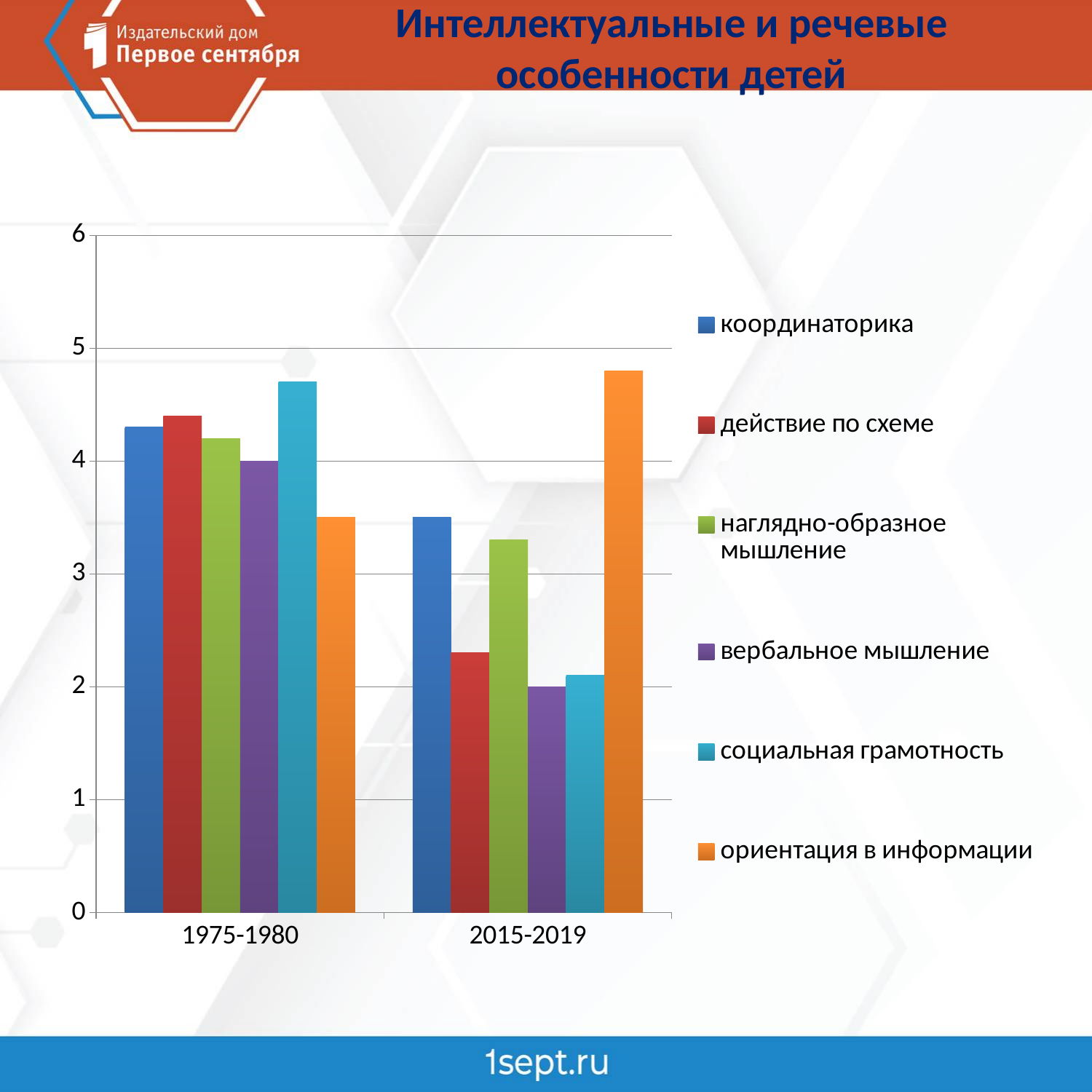

# Интеллектуальные и речевые особенности детей

### Chart

| Category | координаторика | действие по схеме | наглядно-образное мышление | вербальное мышление | социальная грамотность | ориентация в информации |
|---|---|---|---|---|---|---|
| 1975-1980 | 4.3 | 4.4 | 4.2 | 4.0 | 4.7 | 3.5 |
| 2015-2019 | 3.5 | 2.3 | 3.3 | 2.0 | 2.1 | 4.8 |